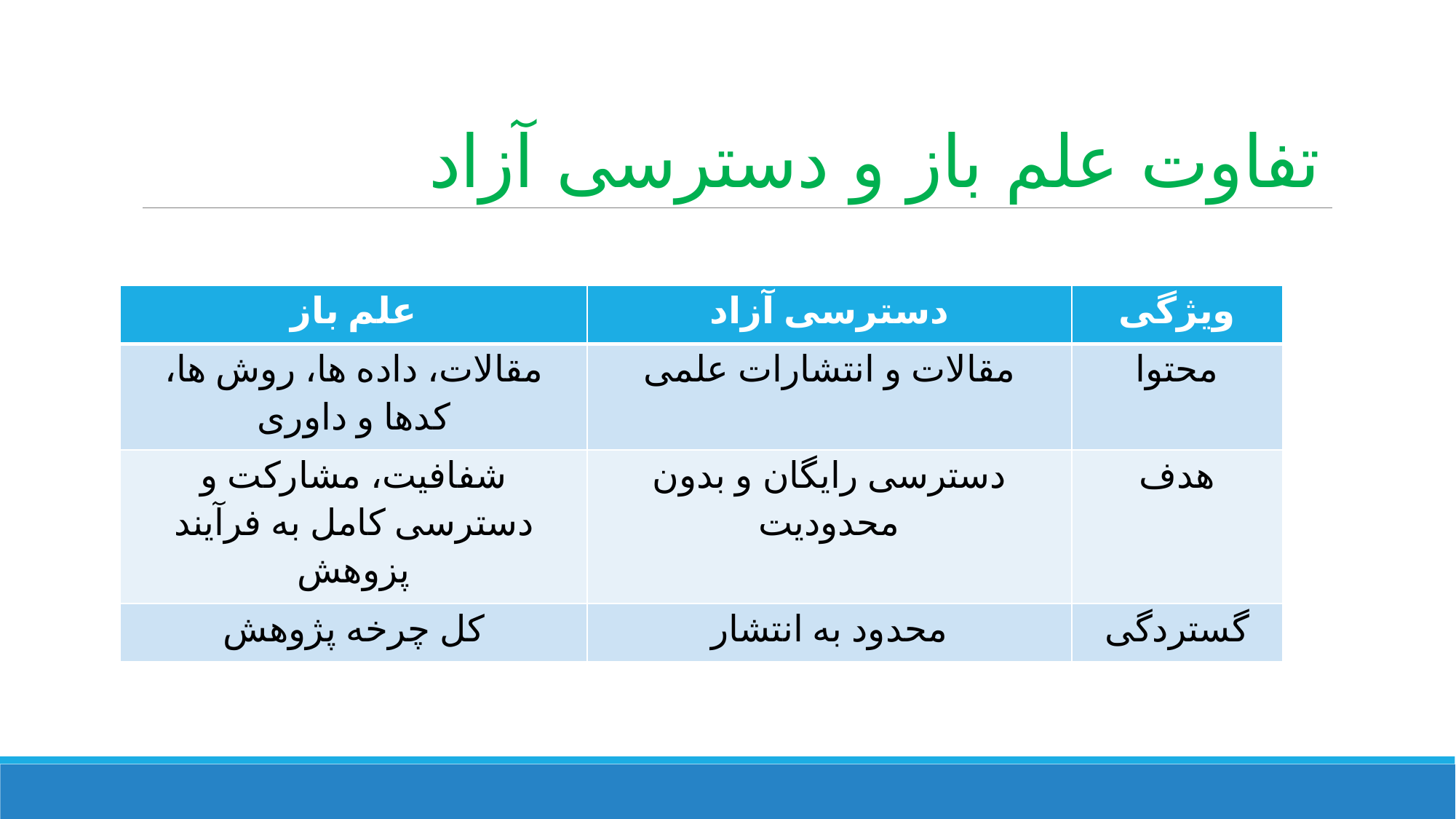

# تفاوت علم باز و دسترسی آزاد
| علم باز | دسترسی آزاد | ویژگی |
| --- | --- | --- |
| مقالات، داده ها، روش ها، کدها و داوری | مقالات و انتشارات علمی | محتوا |
| شفافیت، مشارکت و دسترسی کامل به فرآیند پزوهش | دسترسی رایگان و بدون محدودیت | هدف |
| کل چرخه پژوهش | محدود به انتشار | گستردگی |